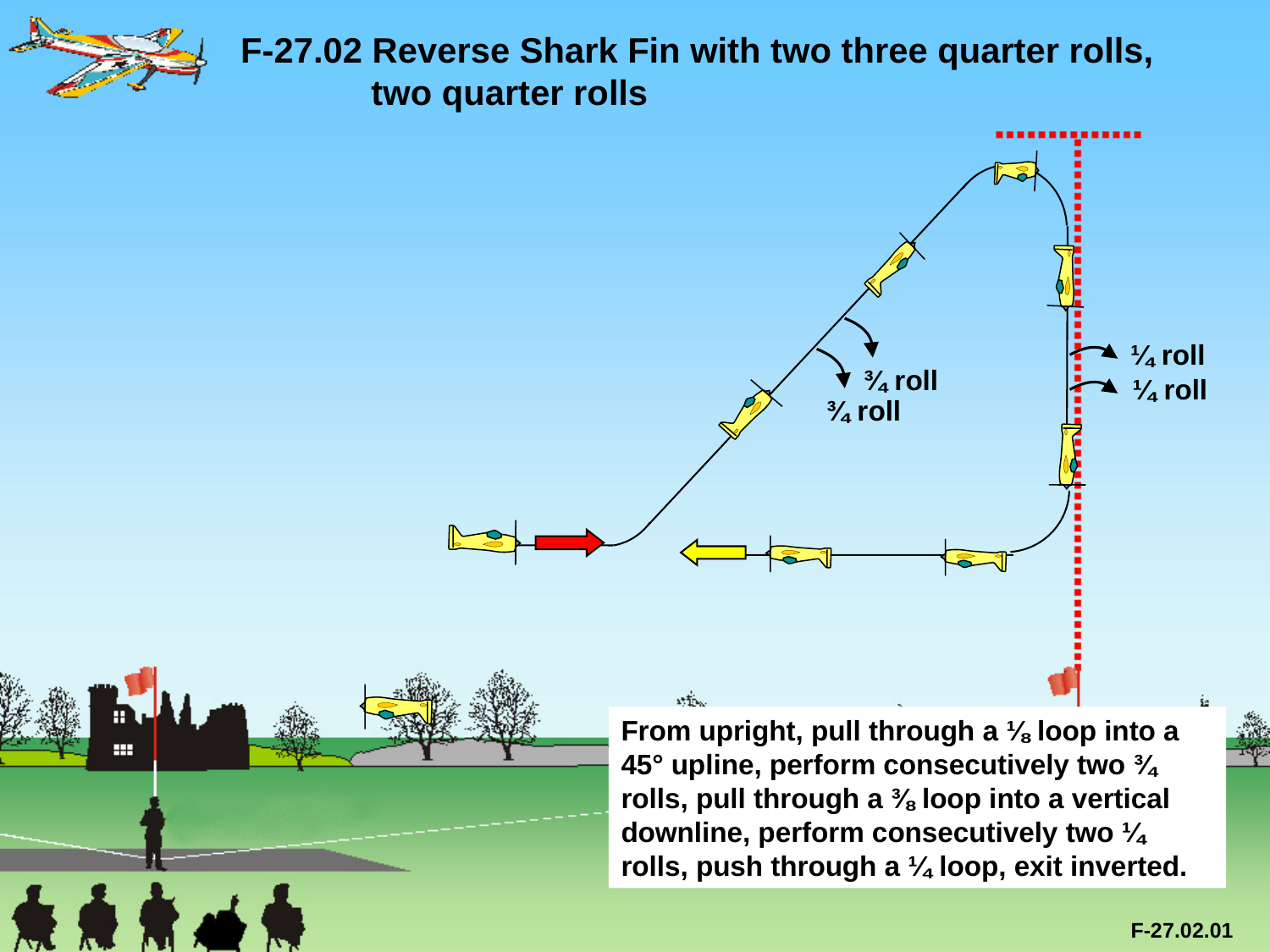

F-27.02 Reverse Shark Fin with two three quarter rolls,
	       two quarter rolls

¼ roll

¾ roll

¼ roll

¾ roll

From upright, pull through a ⅛ loop into a 45° upline, perform consecutively two ¾ rolls, pull through a ⅜ loop into a vertical downline, perform consecutively two ¼ rolls, push through a ¼ loop, exit inverted.
F-27.02.01